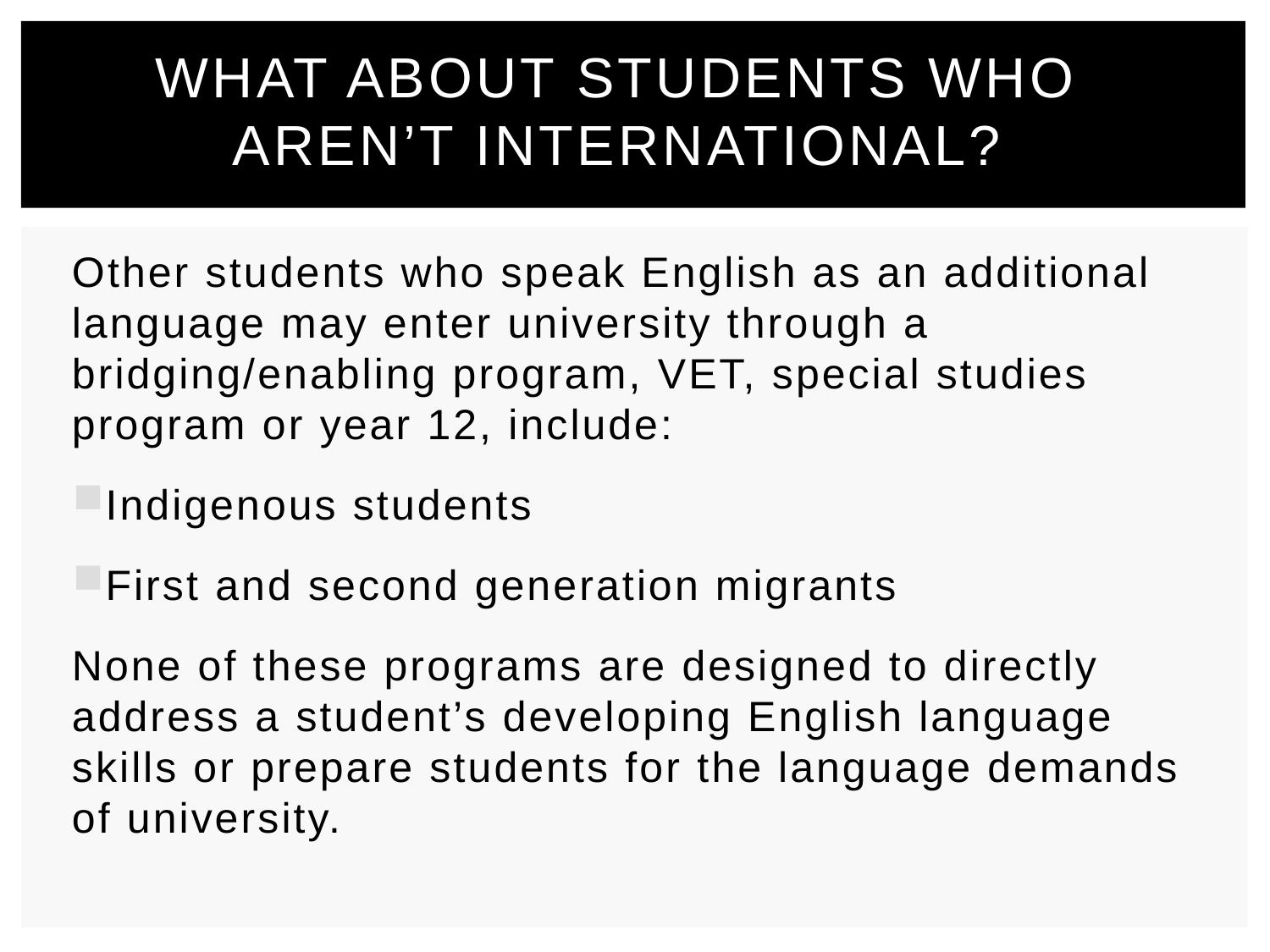

# What about Students who Aren’t international?
Other students who speak English as an additional language may enter university through a bridging/enabling program, VET, special studies program or year 12, include:
Indigenous students
First and second generation migrants
None of these programs are designed to directly address a student’s developing English language skills or prepare students for the language demands of university.